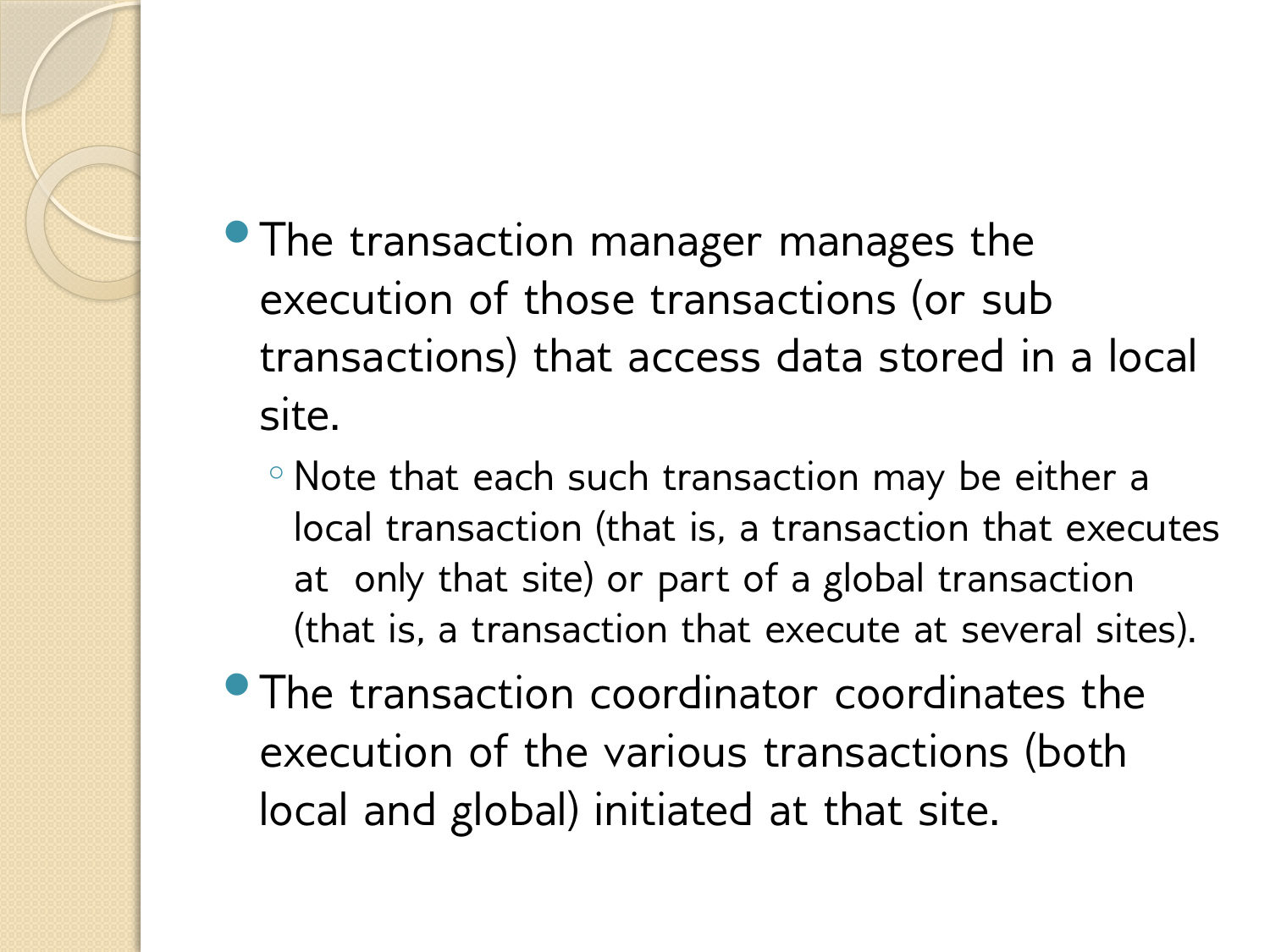

#
The transaction manager manages the execution of those transactions (or sub transactions) that access data stored in a local site.
Note that each such transaction may be either a local transaction (that is, a transaction that executes at  only that site) or part of a global transaction (that is, a transaction that execute at several sites).
The transaction coordinator coordinates the execution of the various transactions (both local and global) initiated at that site.